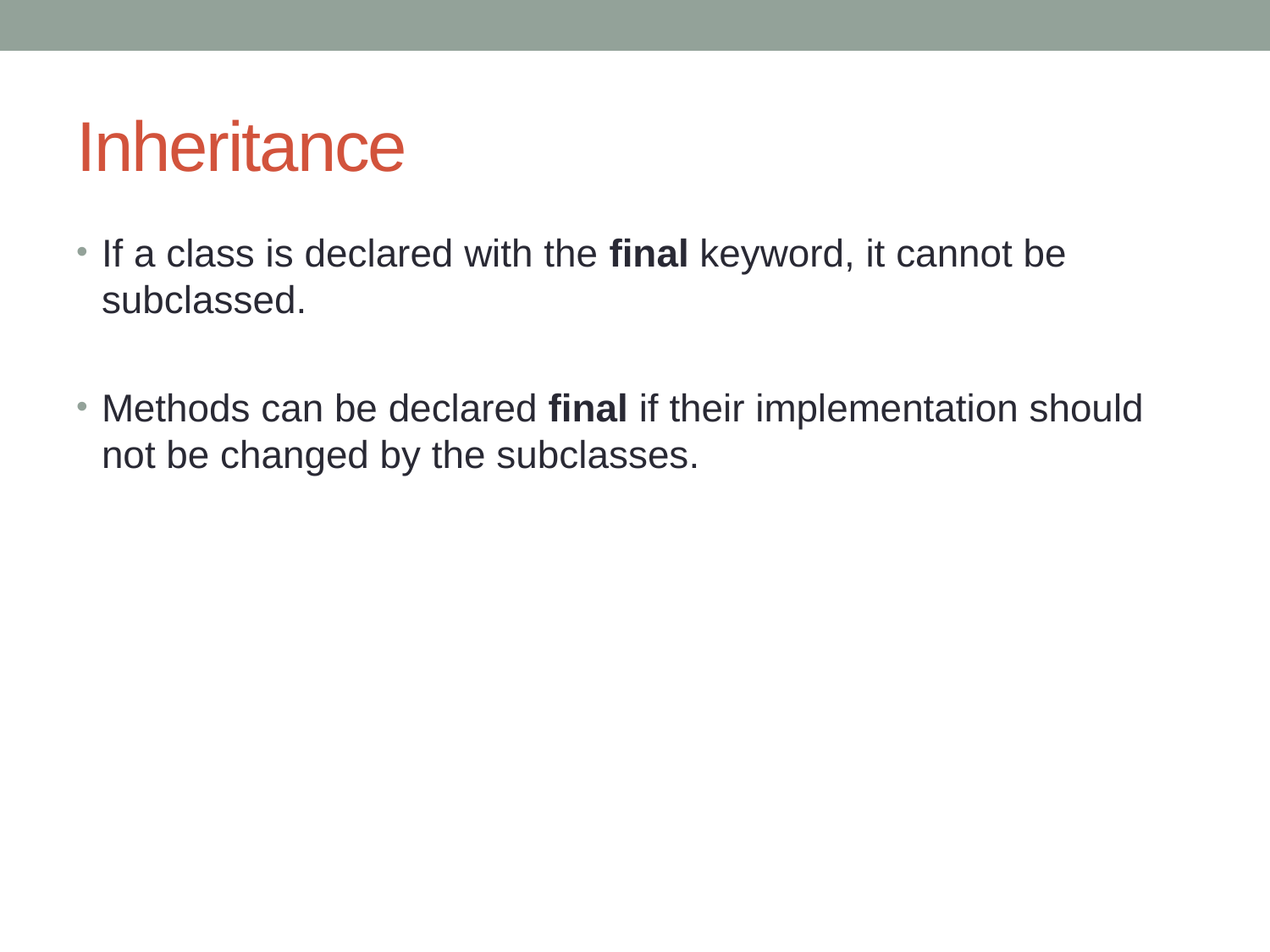

# Inheritance
If a class is declared with the final keyword, it cannot be subclassed.

Methods can be declared final if their implementation should not be changed by the subclasses.